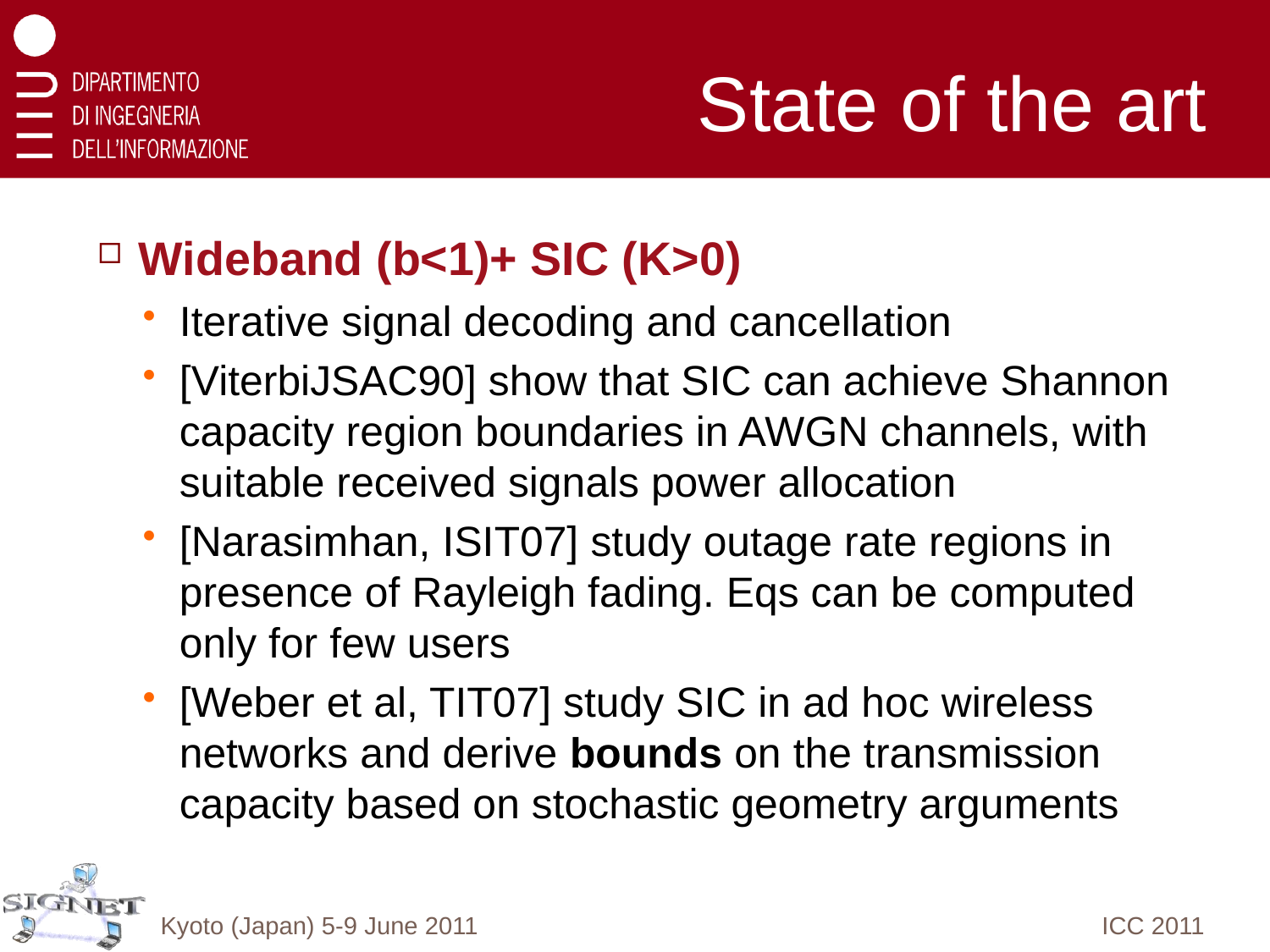

# State of the art
Wideband (b<1)+ SIC (K>0)
Iterative signal decoding and cancellation
[ViterbiJSAC90] show that SIC can achieve Shannon capacity region boundaries in AWGN channels, with suitable received signals power allocation
[Narasimhan, ISIT07] study outage rate regions in presence of Rayleigh fading. Eqs can be computed only for few users
[Weber et al, TIT07] study SIC in ad hoc wireless networks and derive bounds on the transmission capacity based on stochastic geometry arguments

Kyoto (Japan) 5-9 June 2011
ICC 2011